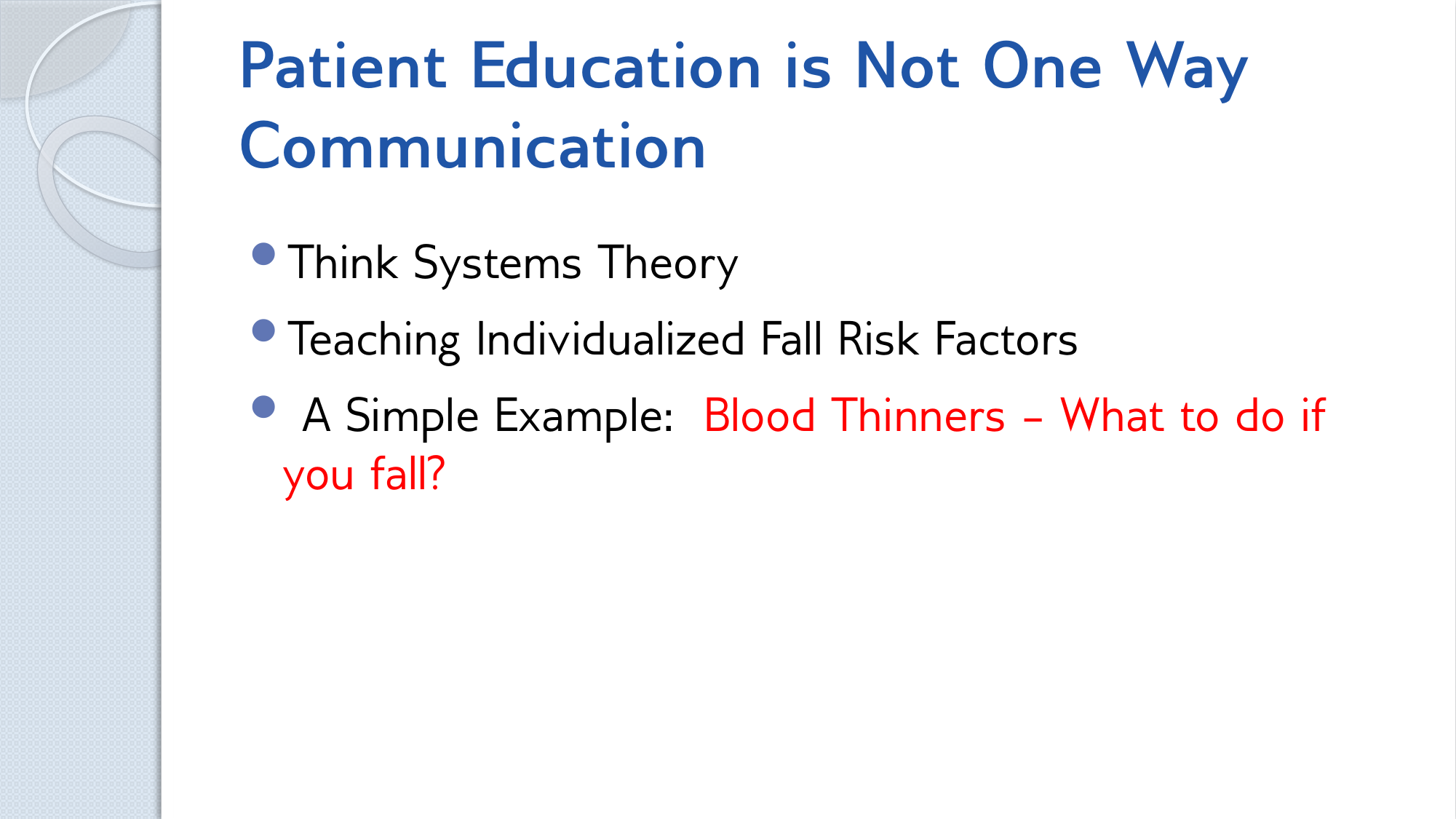

# Patient Education is Not One Way Communication
Think Systems Theory
Teaching Individualized Fall Risk Factors
 A Simple Example:  Blood Thinners – What to do if you fall?